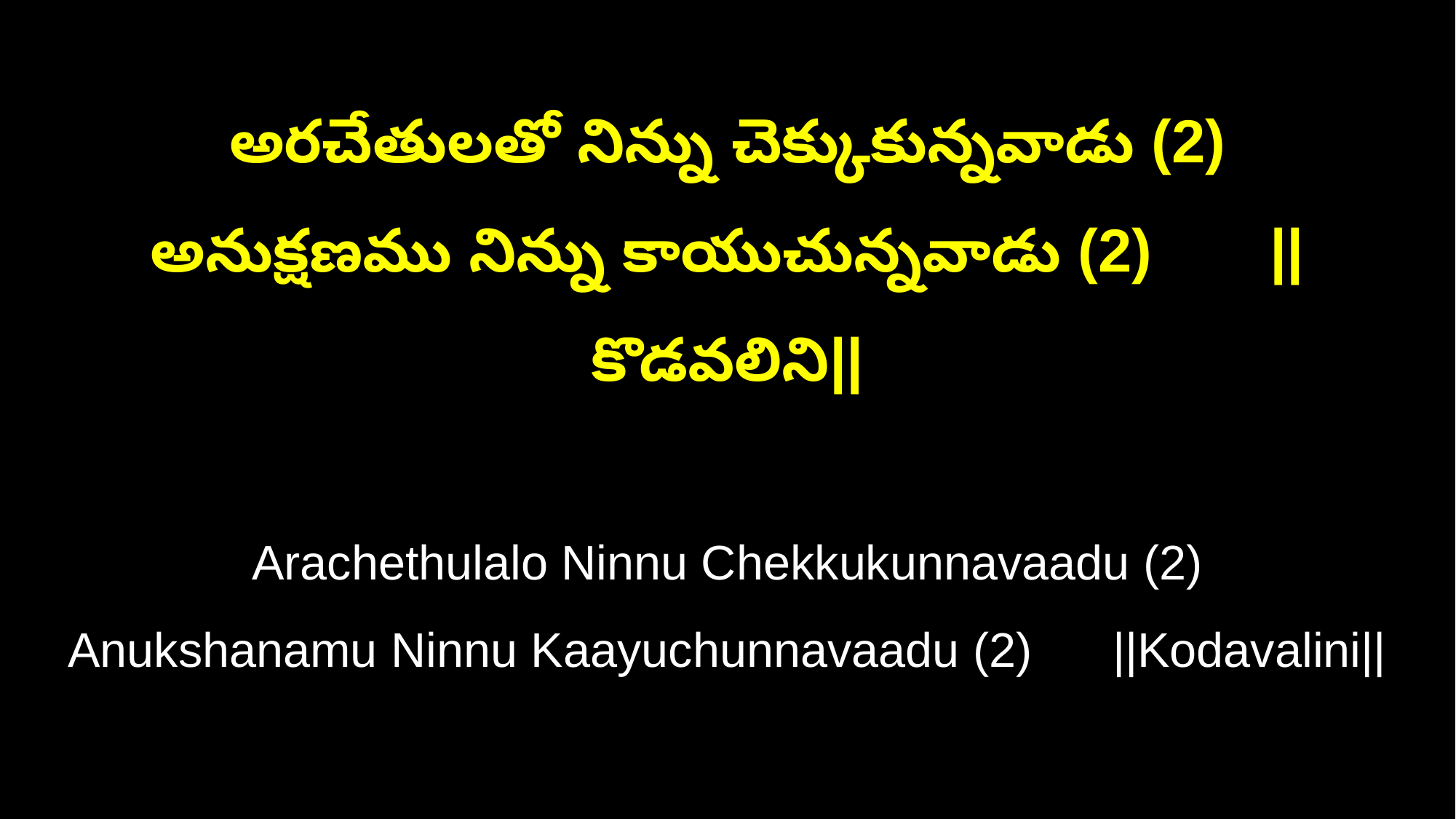

అరచేతులతో నిన్ను చెక్కుకున్నవాడు (2)
అనుక్షణము నిన్ను కాయుచున్నవాడు (2)       ||కొడవలిని||
Arachethulalo Ninnu Chekkukunnavaadu (2)
Anukshanamu Ninnu Kaayuchunnavaadu (2)      ||Kodavalini||